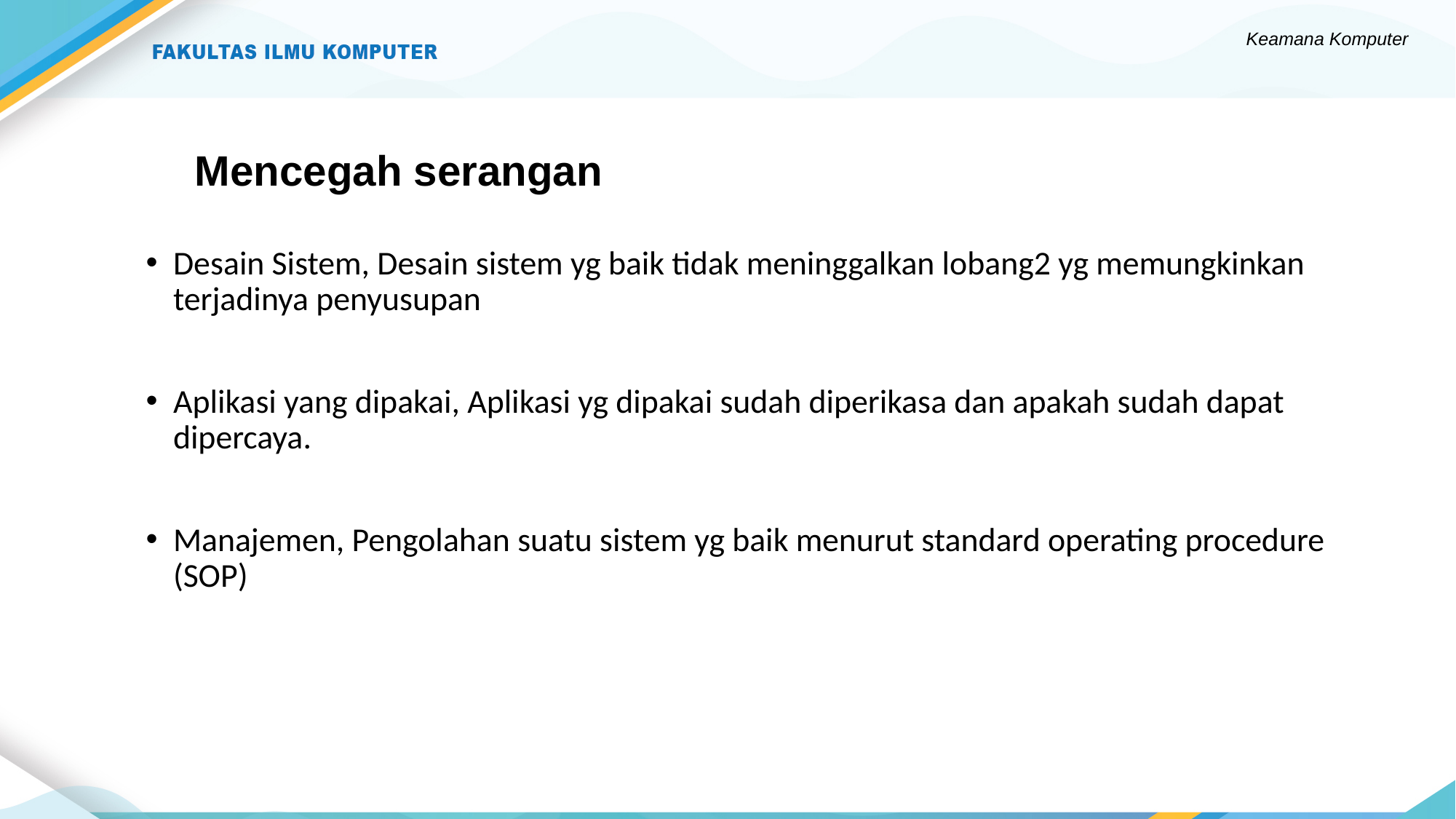

Keamana Komputer
# Mencegah serangan
Desain Sistem, Desain sistem yg baik tidak meninggalkan lobang2 yg memungkinkan terjadinya penyusupan

Aplikasi yang dipakai, Aplikasi yg dipakai sudah diperikasa dan apakah sudah dapat dipercaya.

Manajemen, Pengolahan suatu sistem yg baik menurut standard operating procedure (SOP)